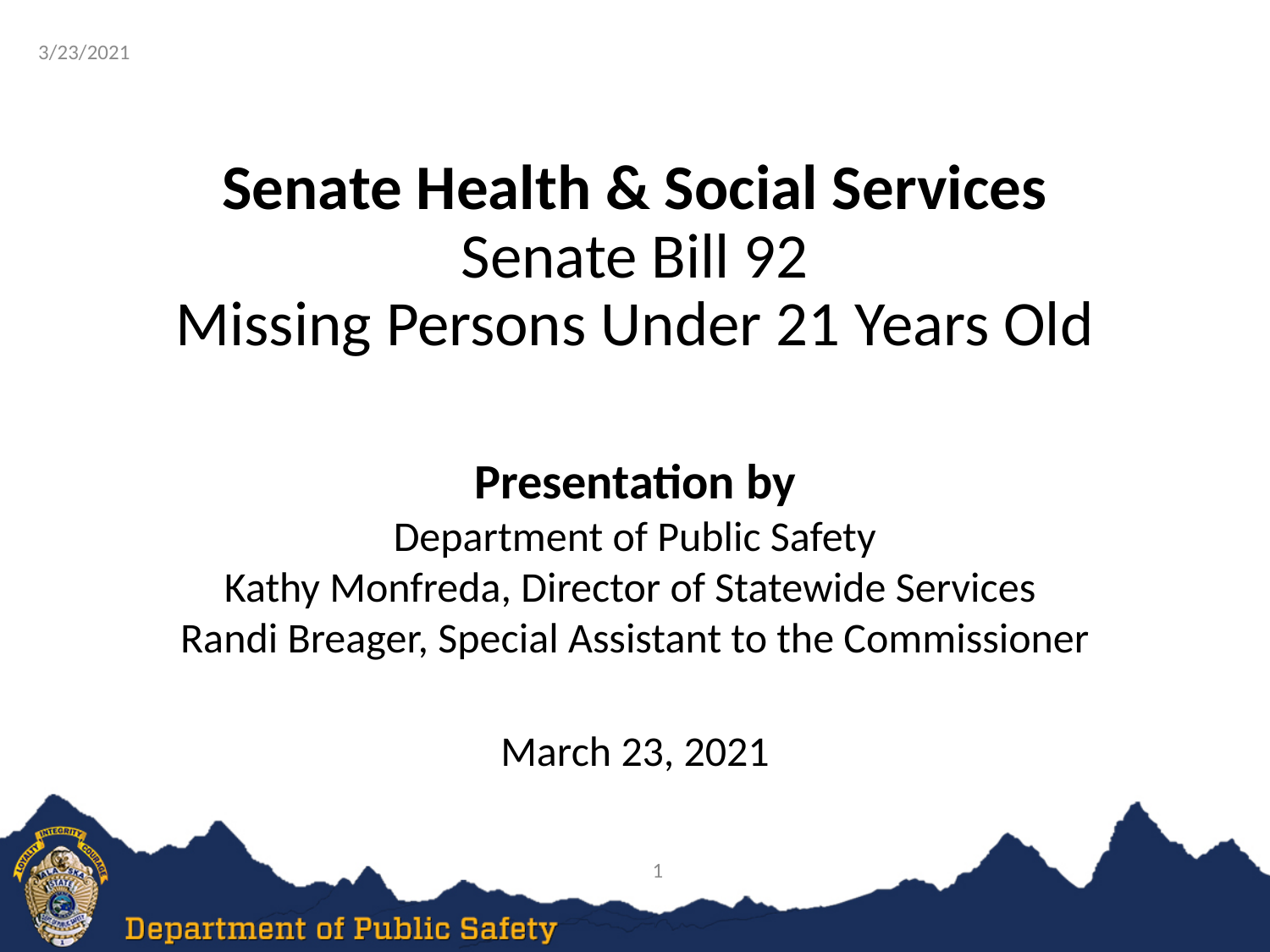

3/23/2021
# Senate Health & Social Services Senate Bill 92 Missing Persons Under 21 Years Old
Presentation by
Department of Public Safety
Kathy Monfreda, Director of Statewide Services
Randi Breager, Special Assistant to the Commissioner
March 23, 2021
1